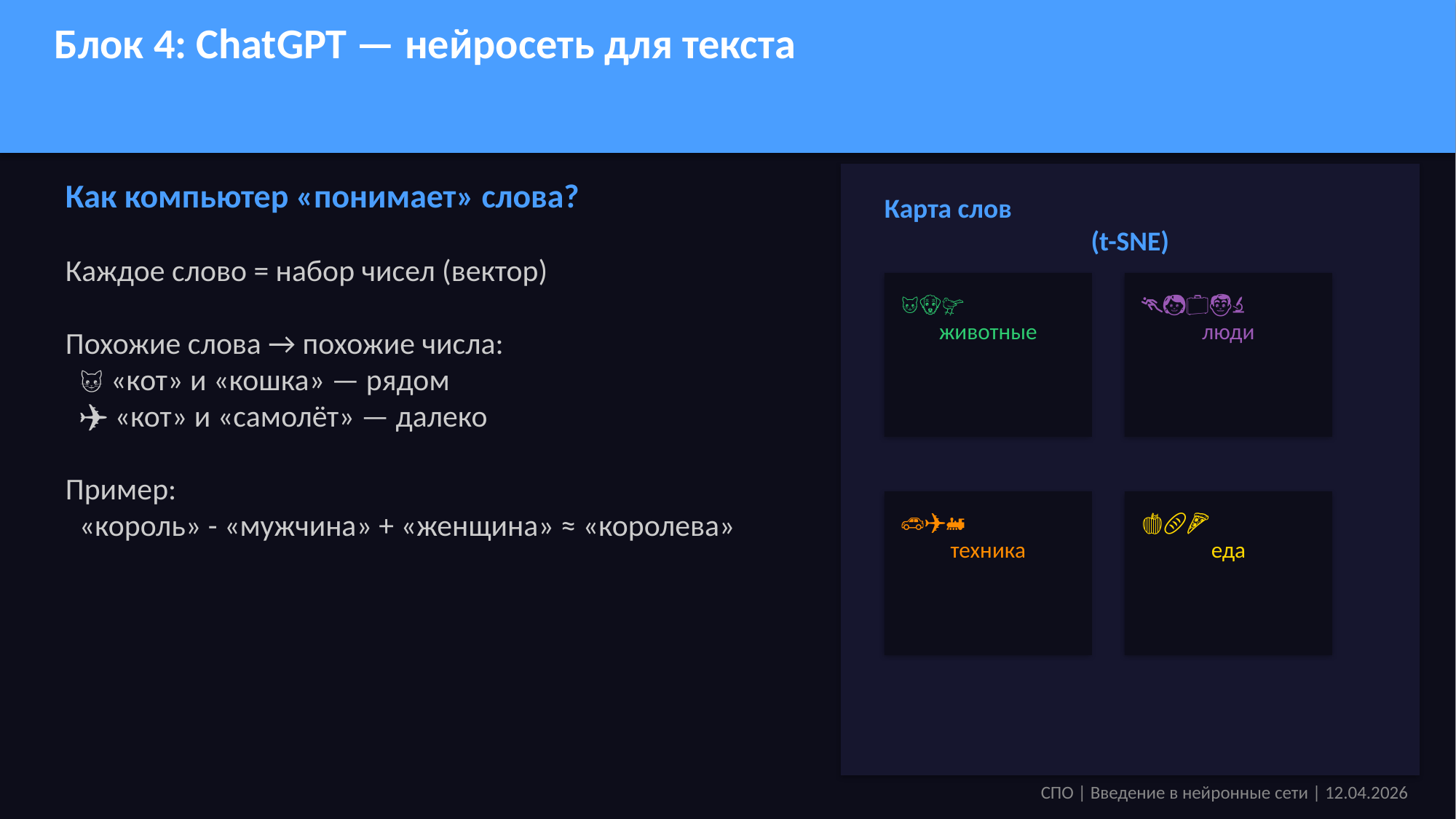

Блок 4: ChatGPT — нейросеть для текста

Как компьютер «понимает» слова?
Карта слов
(t-SNE)
Каждое слово = набор чисел (вектор)

Похожие слова → похожие числа:
  🐱 «кот» и «кошка» — рядом
  ✈️ «кот» и «самолёт» — далеко

Пример:
  «король» - «мужчина» + «женщина» ≈ «королева»

🐱🐶🐦
животные
🏃👩‍💼👨‍🔬
люди

🚗✈️🚂
техника
🍎🥖🍕
еда
СПО | Введение в нейронные сети | 12.04.2026